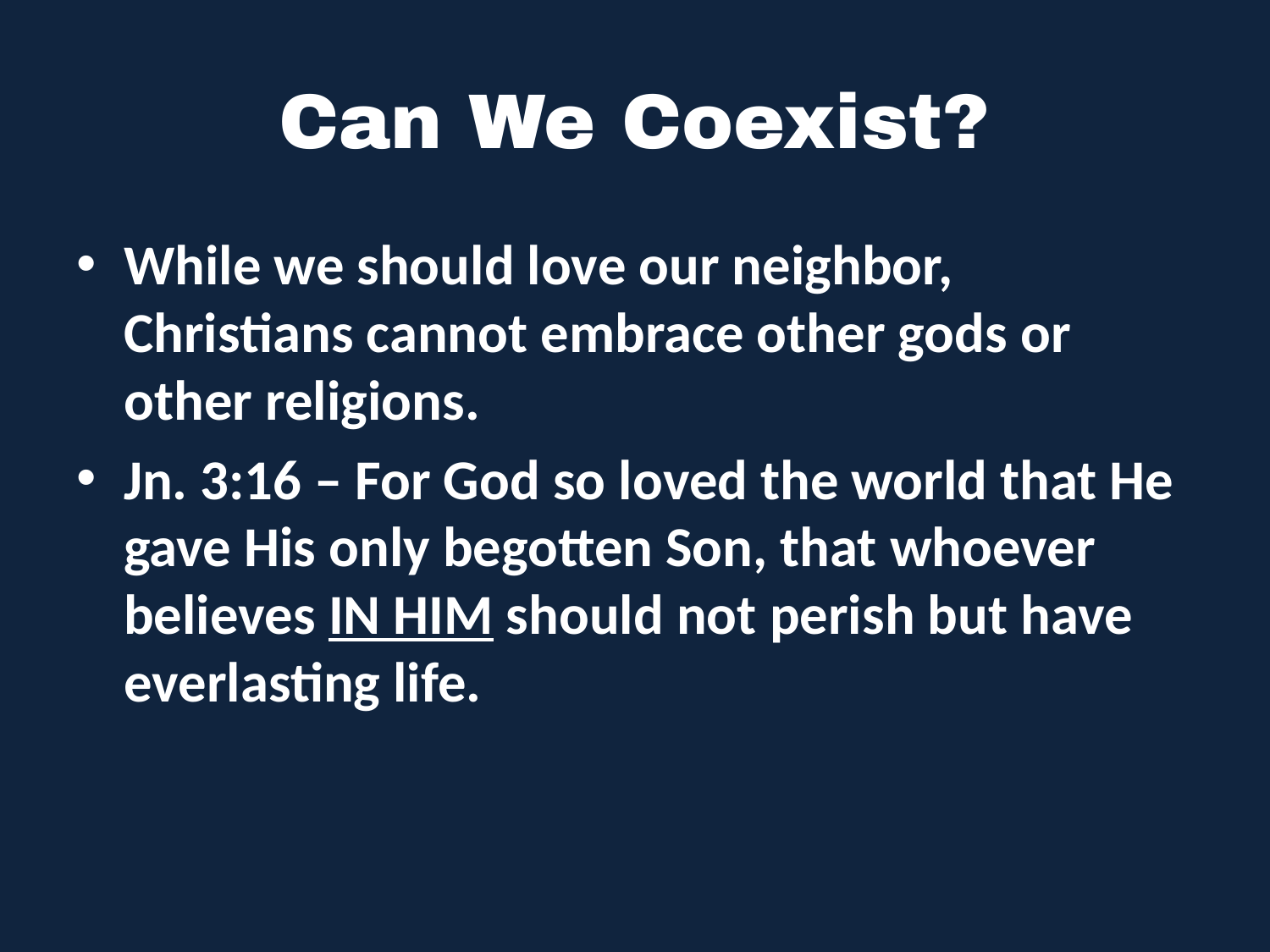

# Can We Coexist?
While we should love our neighbor, Christians cannot embrace other gods or other religions.
Jn. 3:16 – For God so loved the world that He gave His only begotten Son, that whoever believes IN HIM should not perish but have everlasting life.